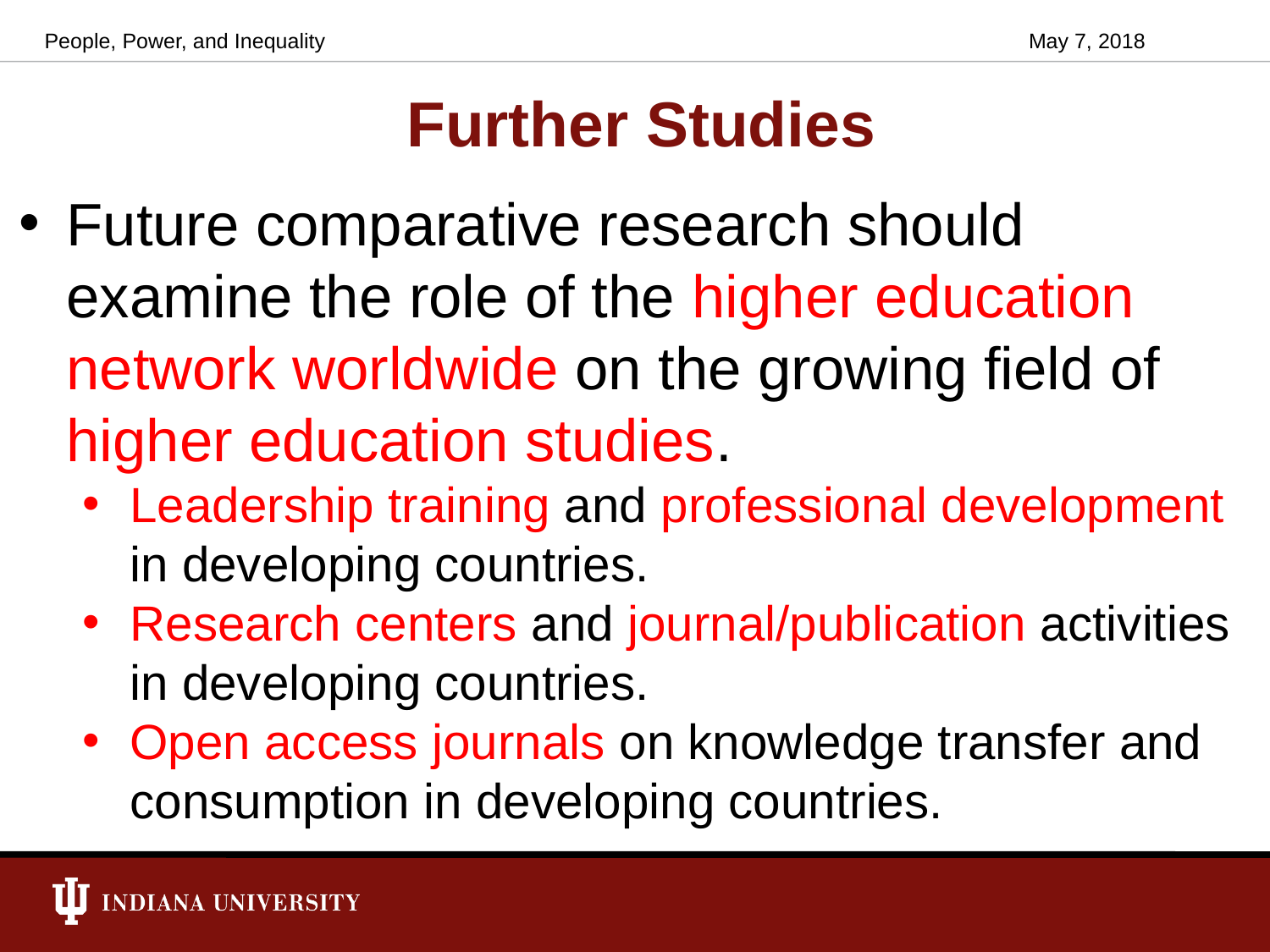

People, Power, and Inequality
May 7, 2018
# Further Studies
Future comparative research should examine the role of the higher education network worldwide on the growing field of higher education studies.
Leadership training and professional development in developing countries.
Research centers and journal/publication activities in developing countries.
Open access journals on knowledge transfer and consumption in developing countries.